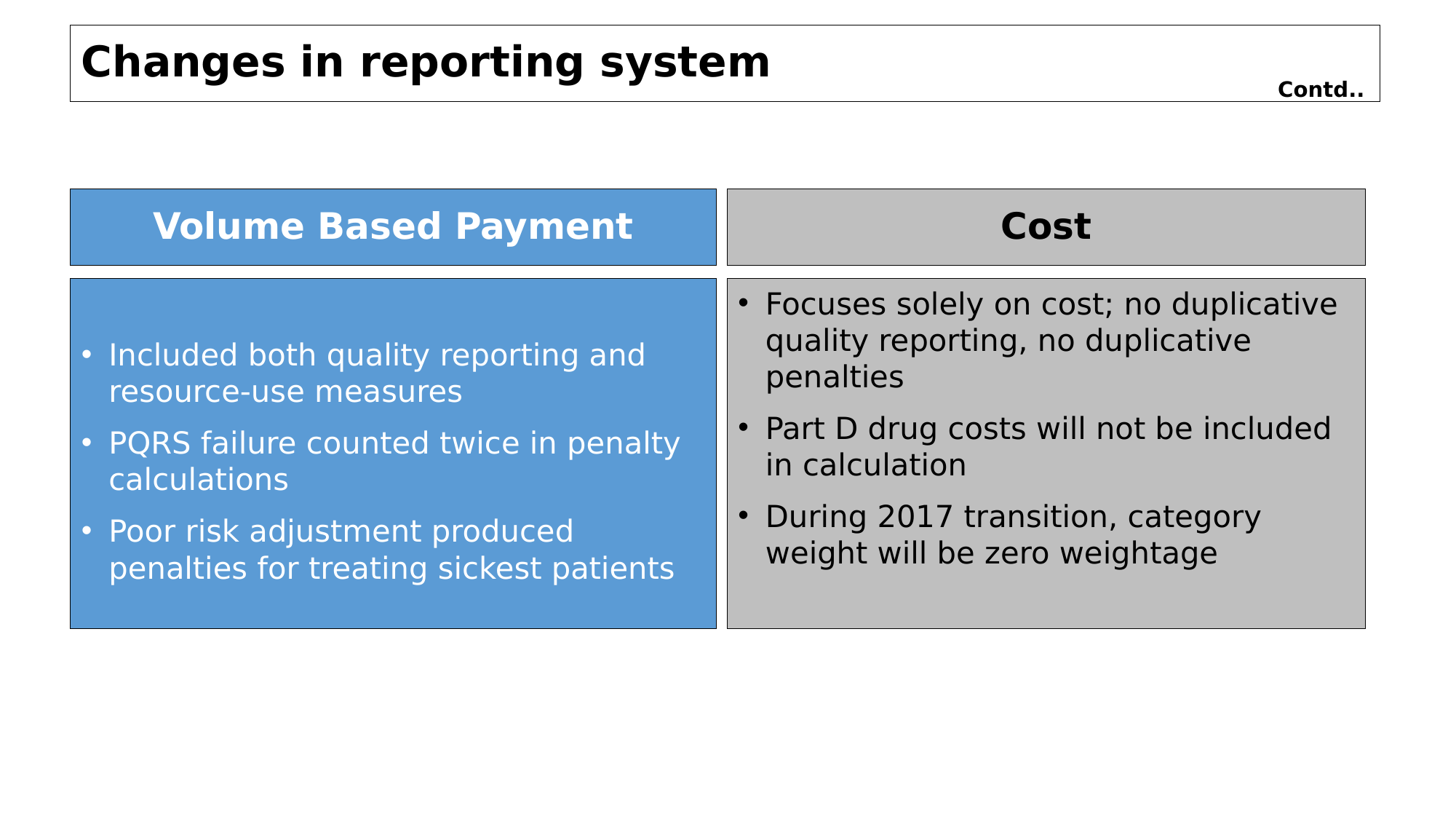

# Changes in reporting system
Contd..
Volume Based Payment
Cost

Included both quality reporting and resource-use measures
PQRS failure counted twice in penalty calculations
Poor risk adjustment produced penalties for treating sickest patients

Focuses solely on cost; no duplicative quality reporting, no duplicative penalties
Part D drug costs will not be included in calculation
During 2017 transition, category weight will be zero weightage